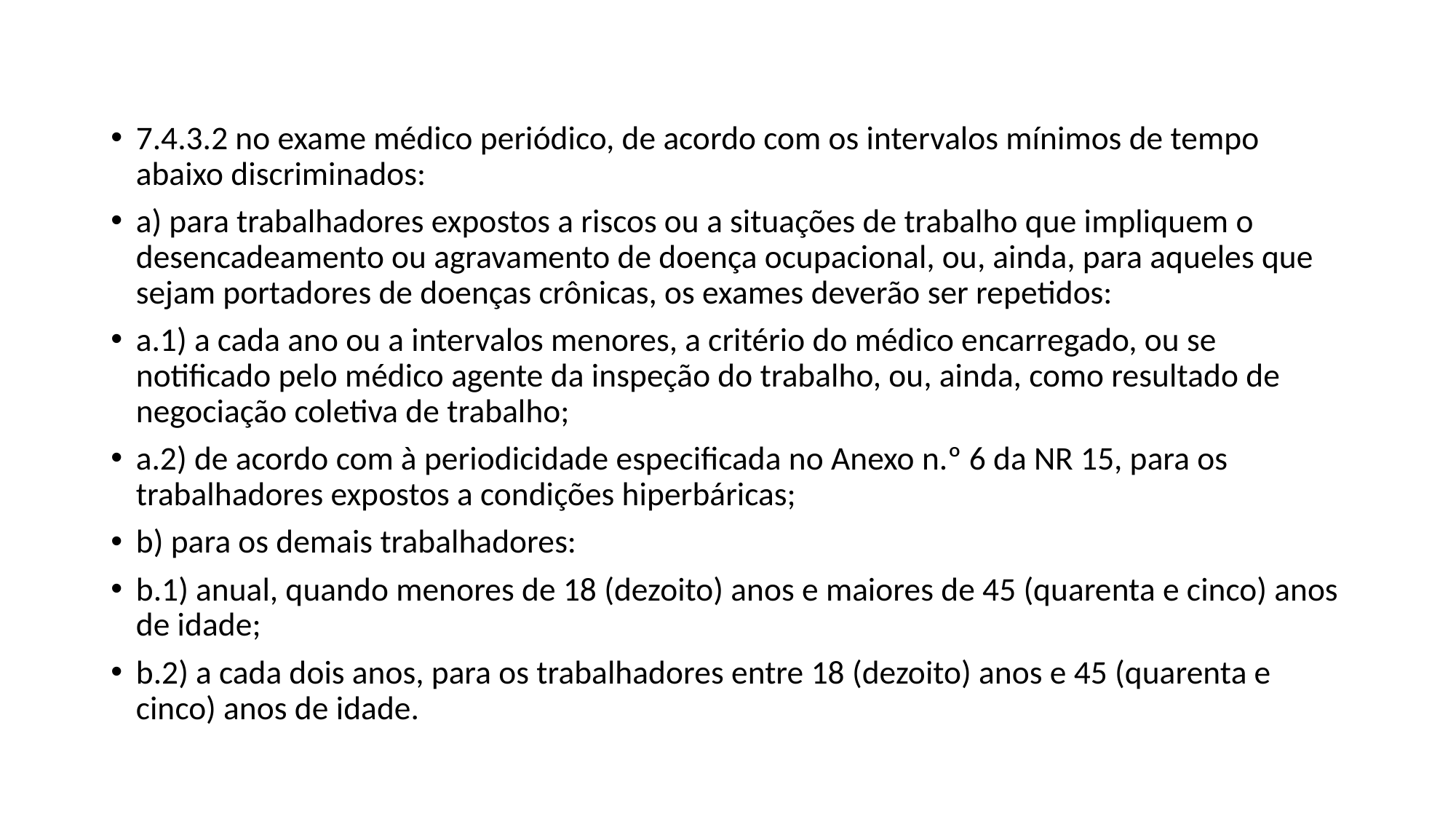

7.4.3.2 no exame médico periódico, de acordo com os intervalos mínimos de tempo abaixo discriminados:
a) para trabalhadores expostos a riscos ou a situações de trabalho que impliquem o desencadeamento ou agravamento de doença ocupacional, ou, ainda, para aqueles que sejam portadores de doenças crônicas, os exames deverão ser repetidos:
a.1) a cada ano ou a intervalos menores, a critério do médico encarregado, ou se notificado pelo médico agente da inspeção do trabalho, ou, ainda, como resultado de negociação coletiva de trabalho;
a.2) de acordo com à periodicidade especificada no Anexo n.º 6 da NR 15, para os trabalhadores expostos a condições hiperbáricas;
b) para os demais trabalhadores:
b.1) anual, quando menores de 18 (dezoito) anos e maiores de 45 (quarenta e cinco) anos de idade;
b.2) a cada dois anos, para os trabalhadores entre 18 (dezoito) anos e 45 (quarenta e cinco) anos de idade.